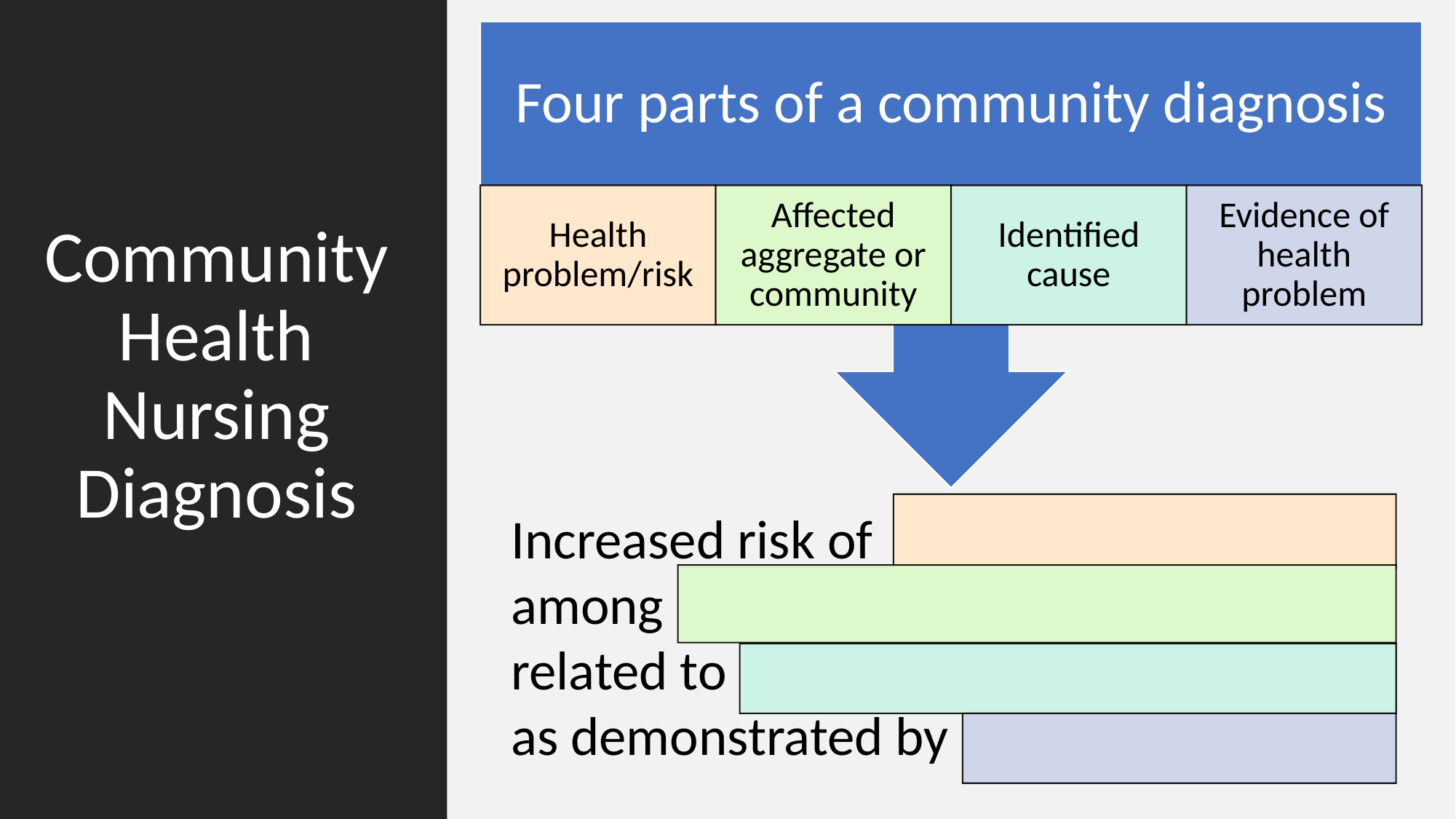

Four parts of a community diagnosis
Health problem/risk
Affected aggregate or community
Identified cause
Evidence of health problem
Increased risk of
among
related to
as demonstrated by
# Community Health Nursing Diagnosis